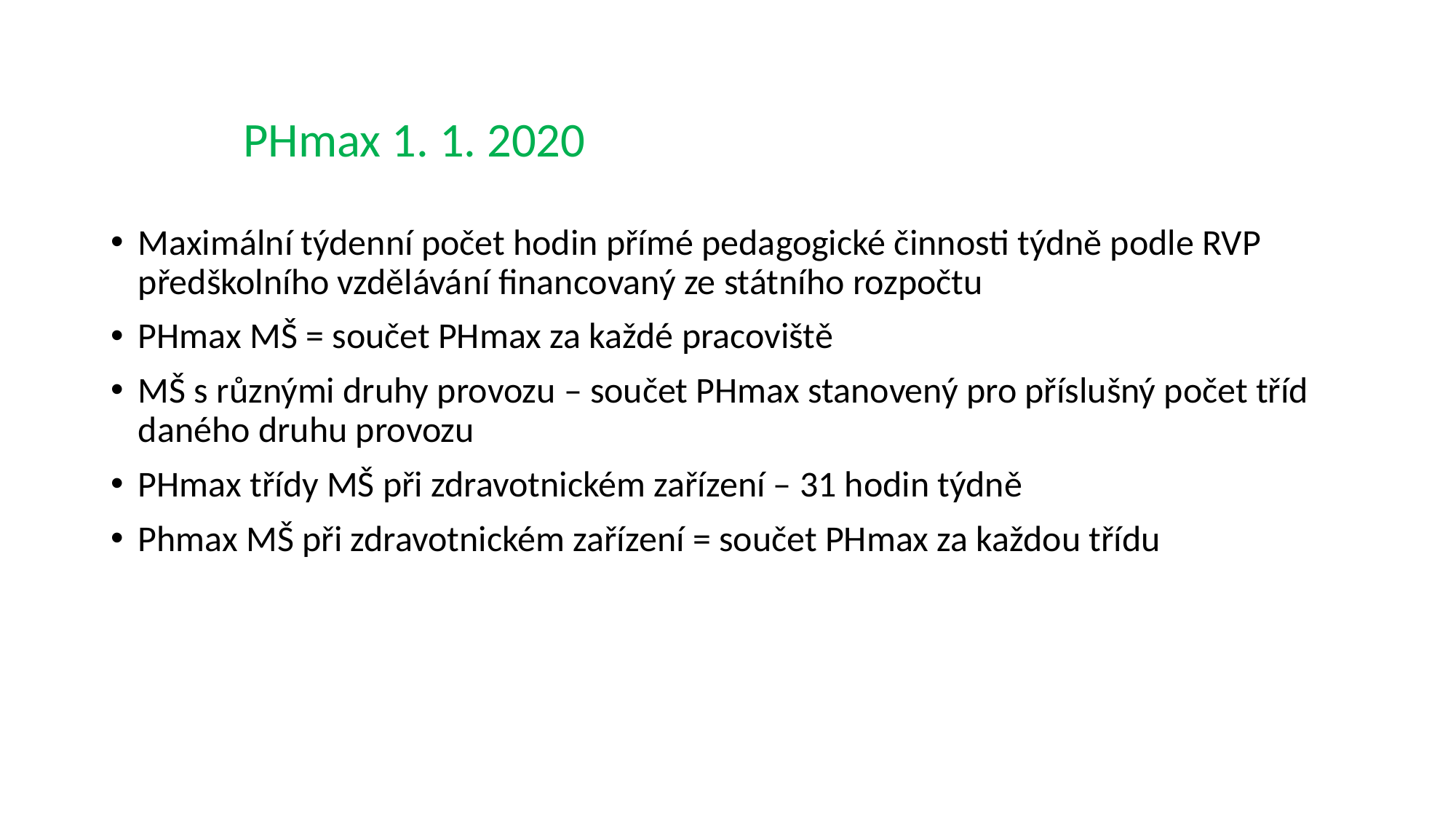

# PHmax 1. 1. 2020
Maximální týdenní počet hodin přímé pedagogické činnosti týdně podle RVP předškolního vzdělávání financovaný ze státního rozpočtu
PHmax MŠ = součet PHmax za každé pracoviště
MŠ s různými druhy provozu – součet PHmax stanovený pro příslušný počet tříd daného druhu provozu
PHmax třídy MŠ při zdravotnickém zařízení – 31 hodin týdně
Phmax MŠ při zdravotnickém zařízení = součet PHmax za každou třídu